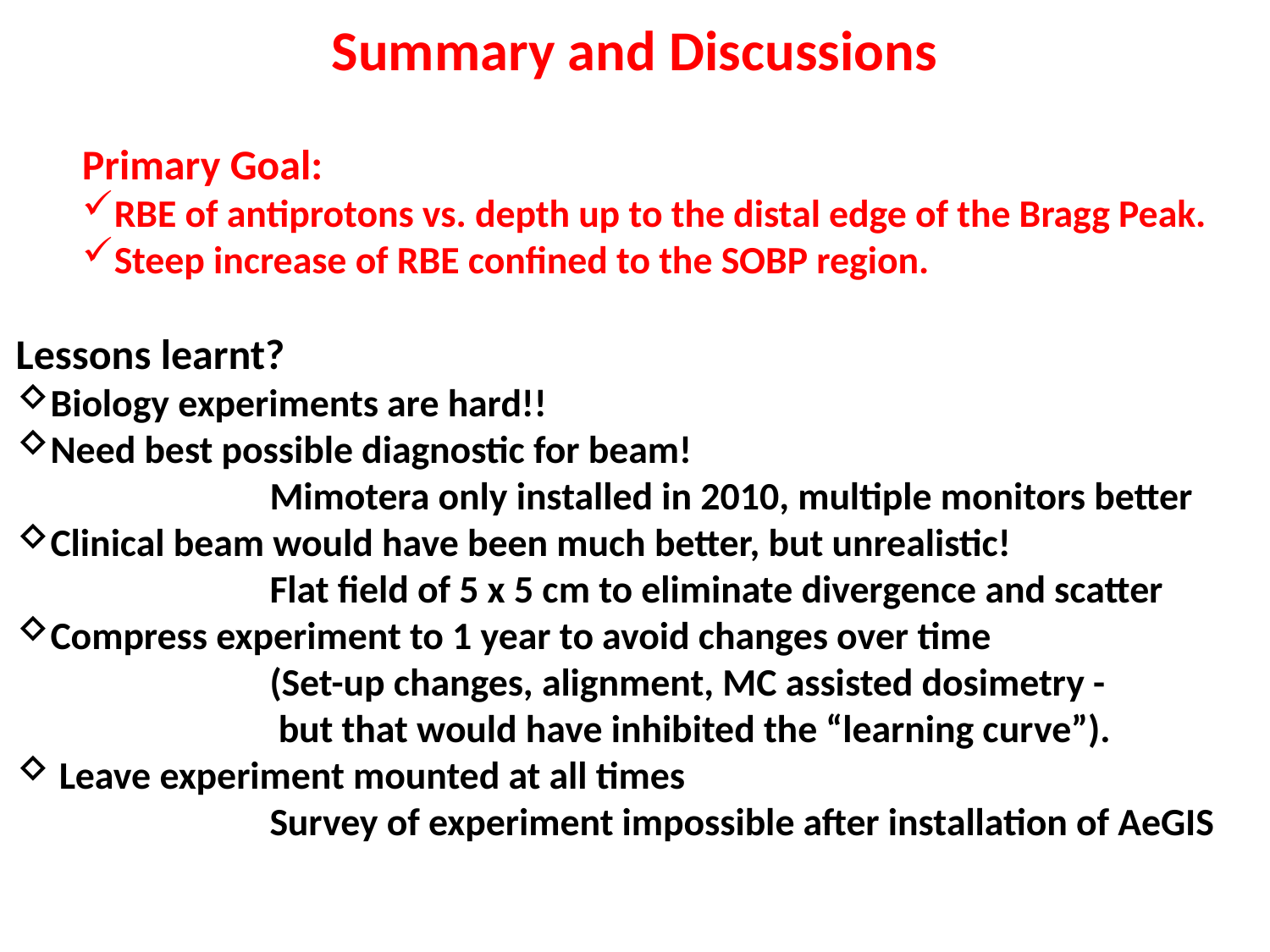

Summary and Discussions
Primary Goal:
RBE of antiprotons vs. depth up to the distal edge of the Bragg Peak.
Steep increase of RBE confined to the SOBP region.
Lessons learnt?
Biology experiments are hard!!
Need best possible diagnostic for beam!
		Mimotera only installed in 2010, multiple monitors better
Clinical beam would have been much better, but unrealistic!
		Flat field of 5 x 5 cm to eliminate divergence and scatter
Compress experiment to 1 year to avoid changes over time
		(Set-up changes, alignment, MC assisted dosimetry -
		 but that would have inhibited the “learning curve”).
 Leave experiment mounted at all times
		Survey of experiment impossible after installation of AeGIS